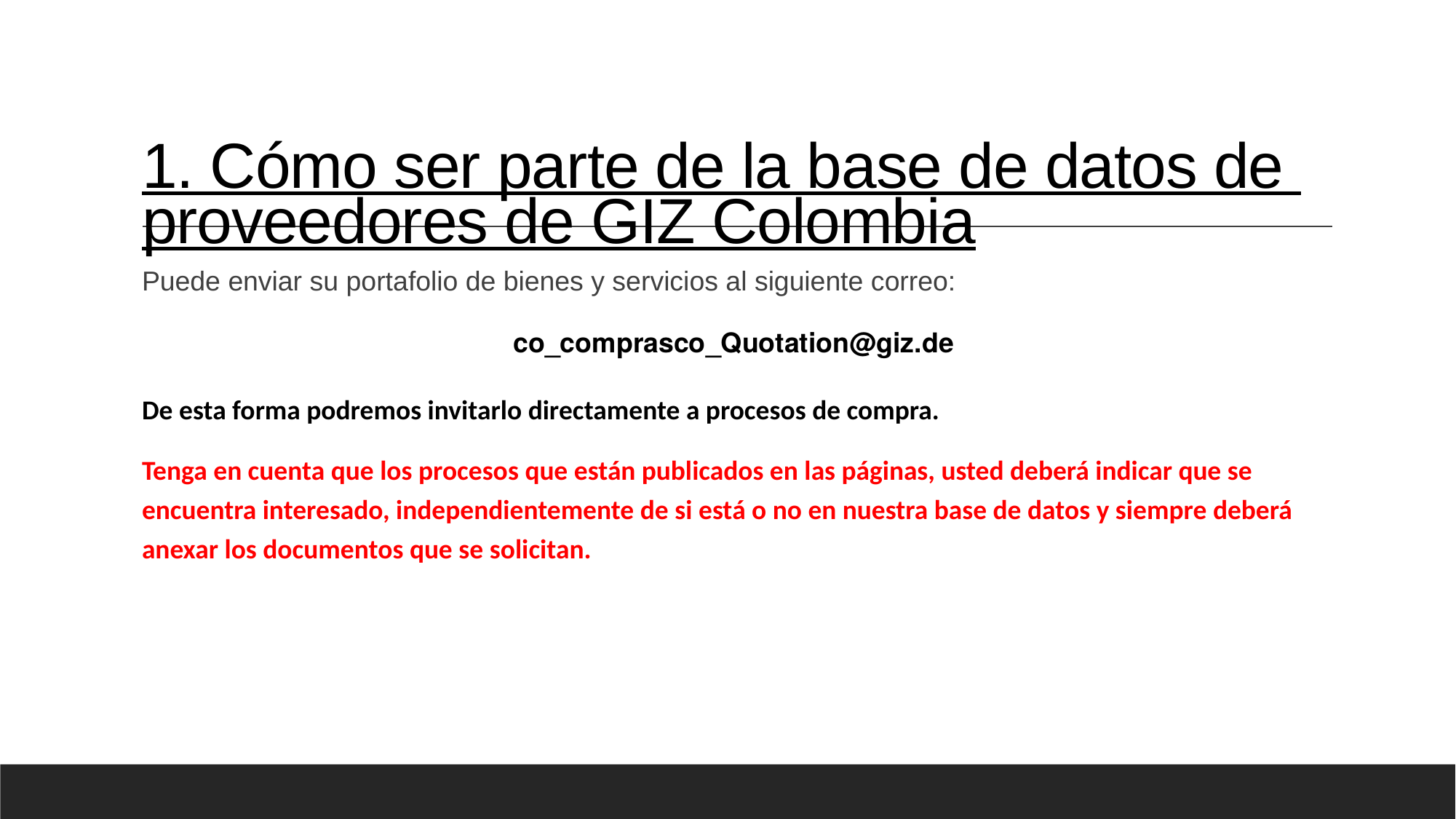

# 1. Cómo ser parte de la base de datos de proveedores de GIZ Colombia
Puede enviar su portafolio de bienes y servicios al siguiente correo:
co_comprasco_Quotation@giz.de
De esta forma podremos invitarlo directamente a procesos de compra.
Tenga en cuenta que los procesos que están publicados en las páginas, usted deberá indicar que se encuentra interesado, independientemente de si está o no en nuestra base de datos y siempre deberá anexar los documentos que se solicitan.